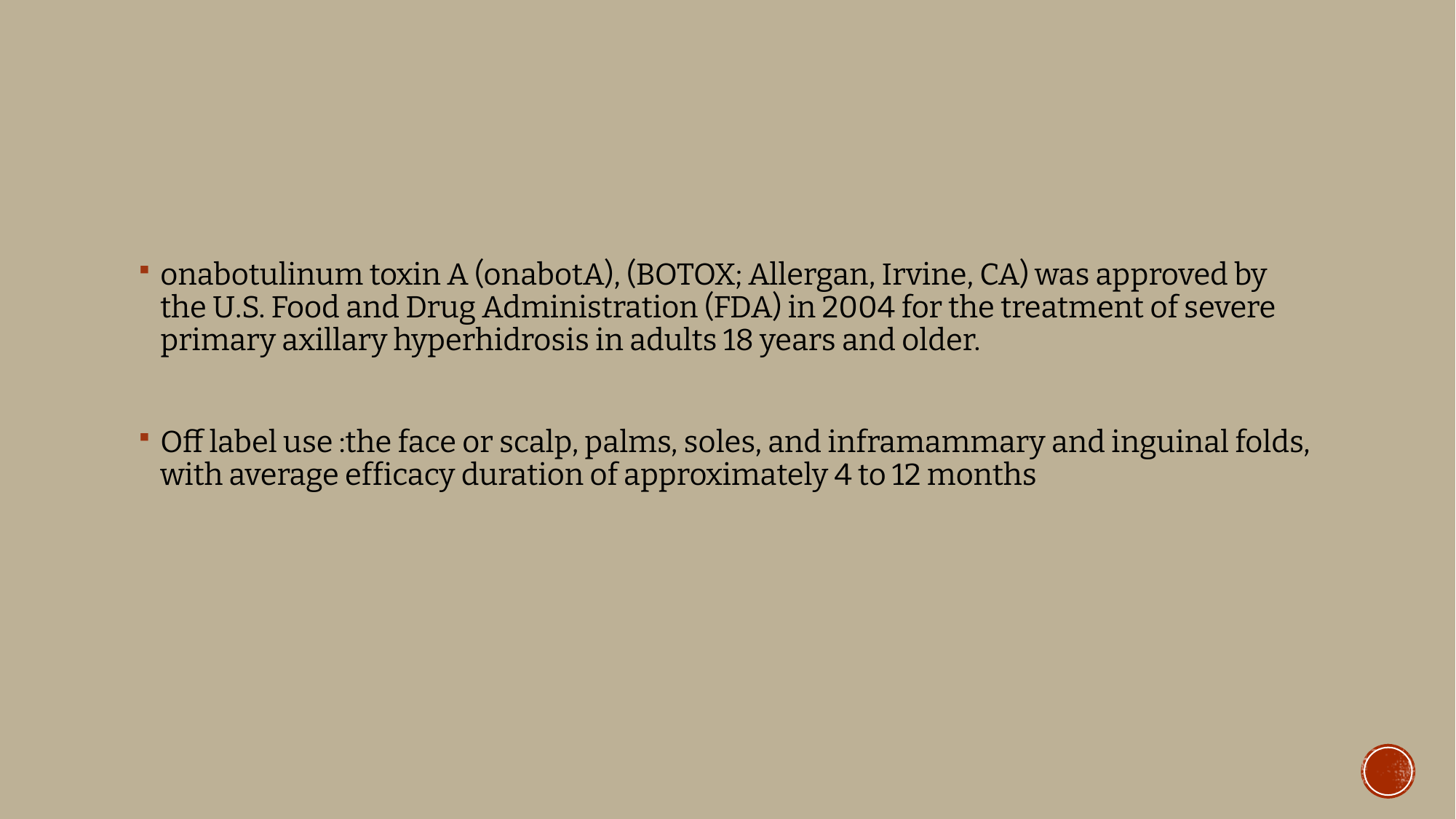

#
onabotulinum toxin A (onabotA), (BOTOX; Allergan, Irvine, CA) was approved by the U.S. Food and Drug Administration (FDA) in 2004 for the treatment of severe primary axillary hyperhidrosis in adults 18 years and older.

Off label use :the face or scalp, palms, soles, and inframammary and inguinal folds, with average efficacy duration of approximately 4 to 12 months